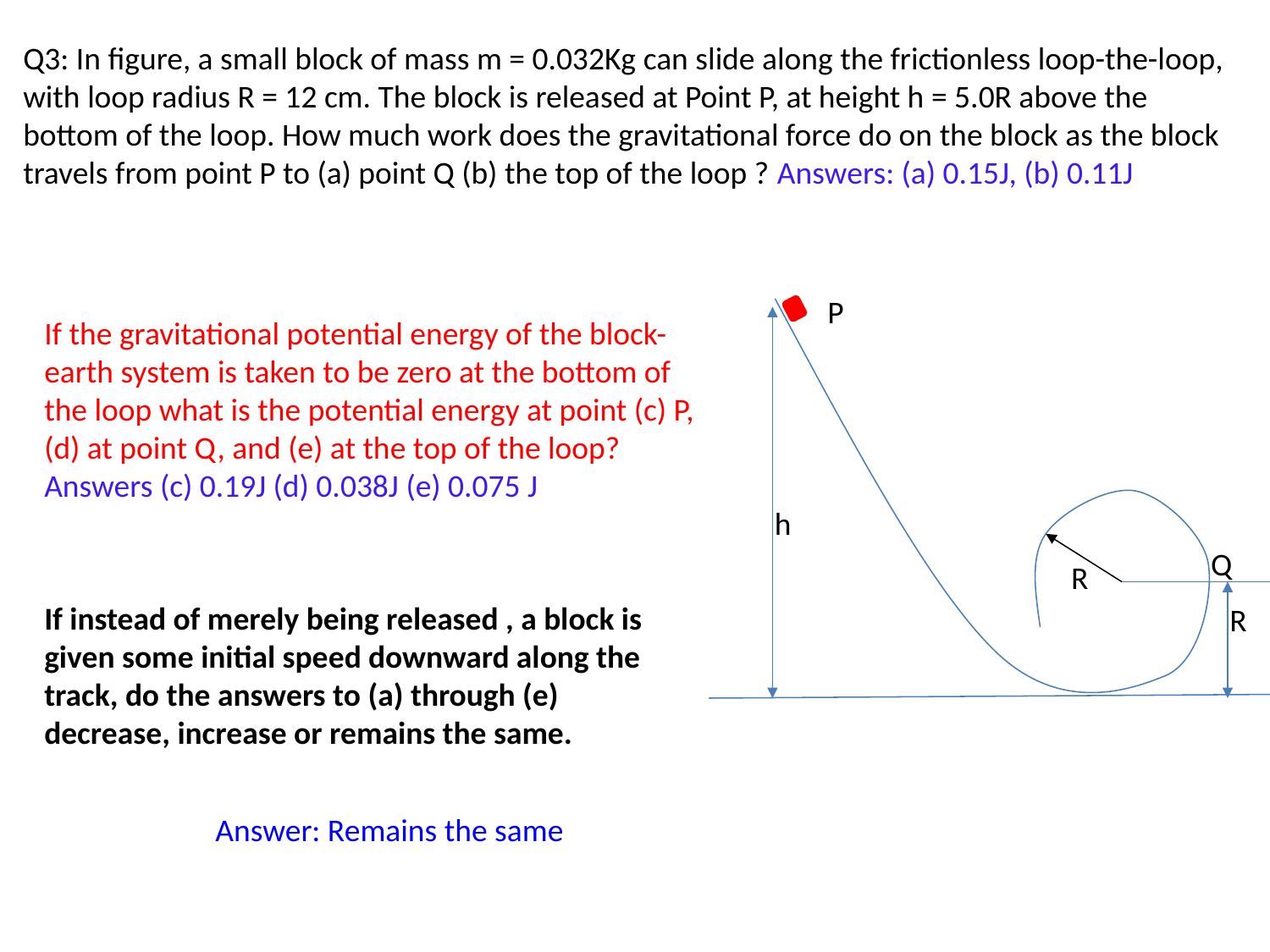

Q3: In figure, a small block of mass m = 0.032Kg can slide along the frictionless loop-the-loop, with loop radius R = 12 cm. The block is released at Point P, at height h = 5.0R above the bottom of the loop. How much work does the gravitational force do on the block as the block travels from point P to (a) point Q (b) the top of the loop ? Answers: (a) 0.15J, (b) 0.11J
P

If the gravitational potential energy of the block-earth system is taken to be zero at the bottom of the loop what is the potential energy at point (c) P, (d) at point Q, and (e) at the top of the loop? Answers (c) 0.19J (d) 0.038J (e) 0.075 J
h
R
Q
R
If instead of merely being released , a block is given some initial speed downward along the track, do the answers to (a) through (e) decrease, increase or remains the same.
Answer: Remains the same